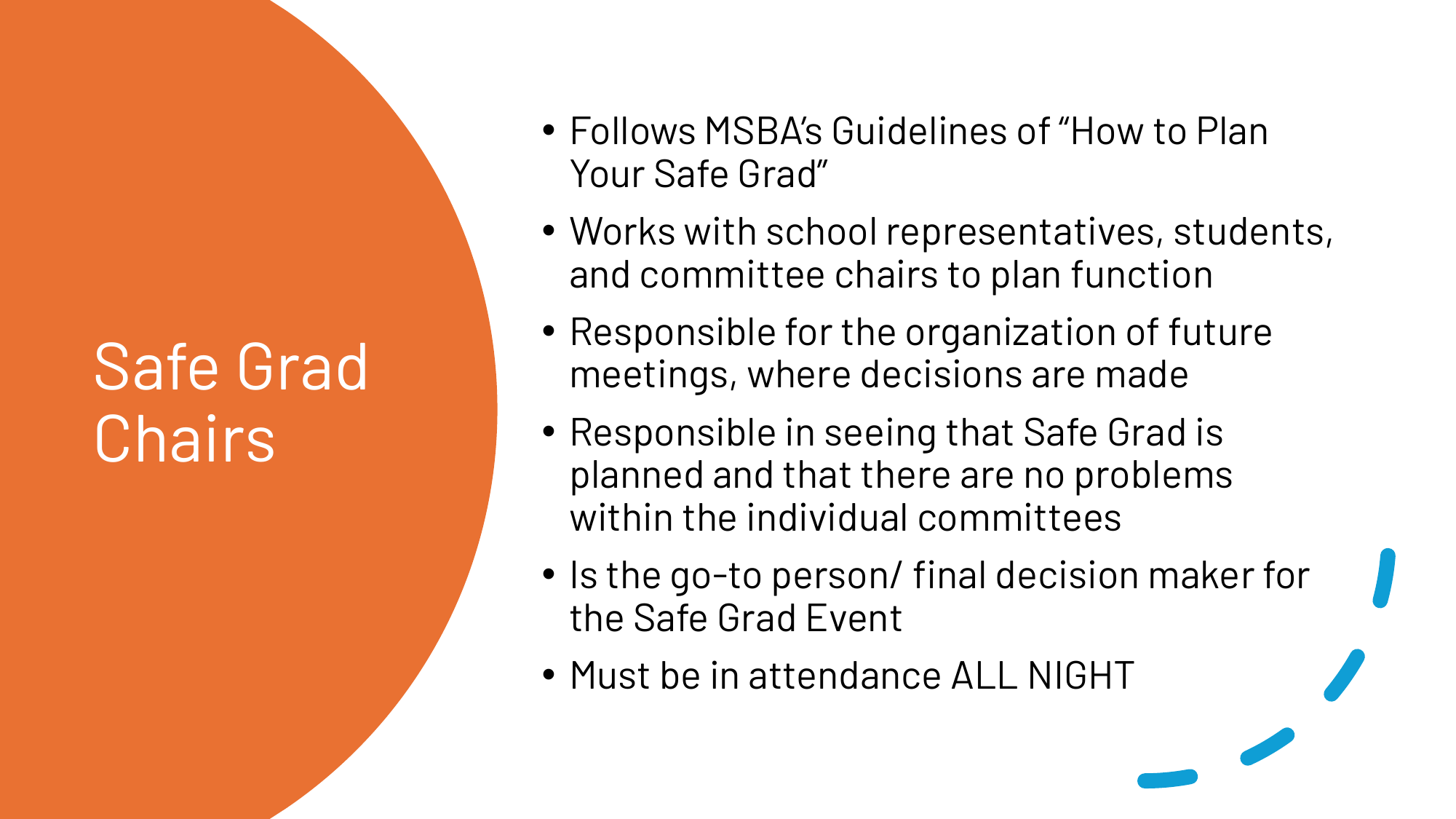

Follows MSBA’s Guidelines of “How to Plan Your Safe Grad”
Works with school representatives, students, and committee chairs to plan function
Responsible for the organization of future meetings, where decisions are made
Responsible in seeing that Safe Grad is planned and that there are no problems within the individual committees
Is the go-to person/ final decision maker for the Safe Grad Event
Must be in attendance ALL NIGHT
# Safe Grad Chairs